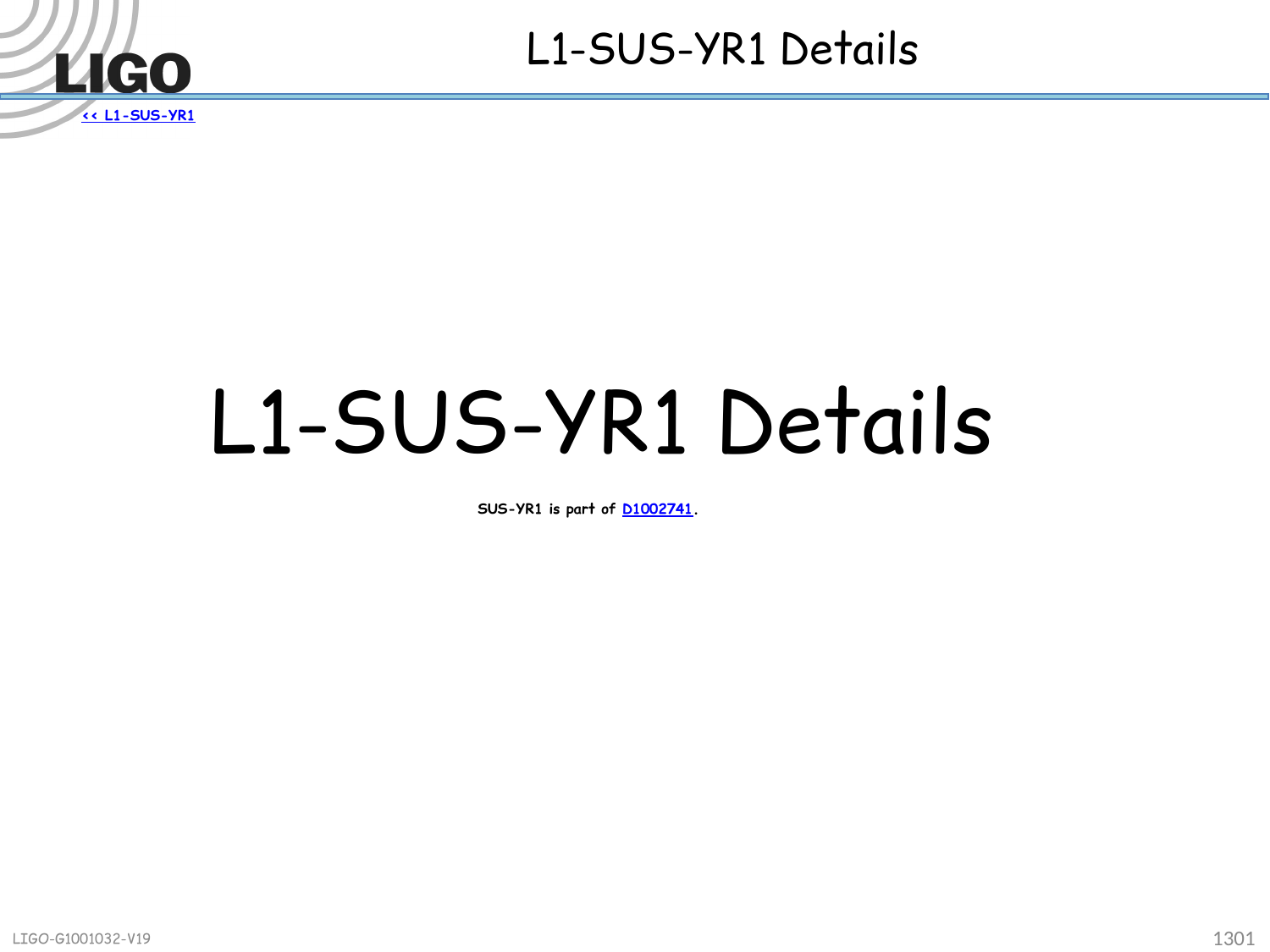

# L1-SUS-YR1 Details
<< L1-SUS-YR1
L1-SUS-YR1 Details
SUS-YR1 is part of D1002741.
1301
LIGO-G1001032-V19